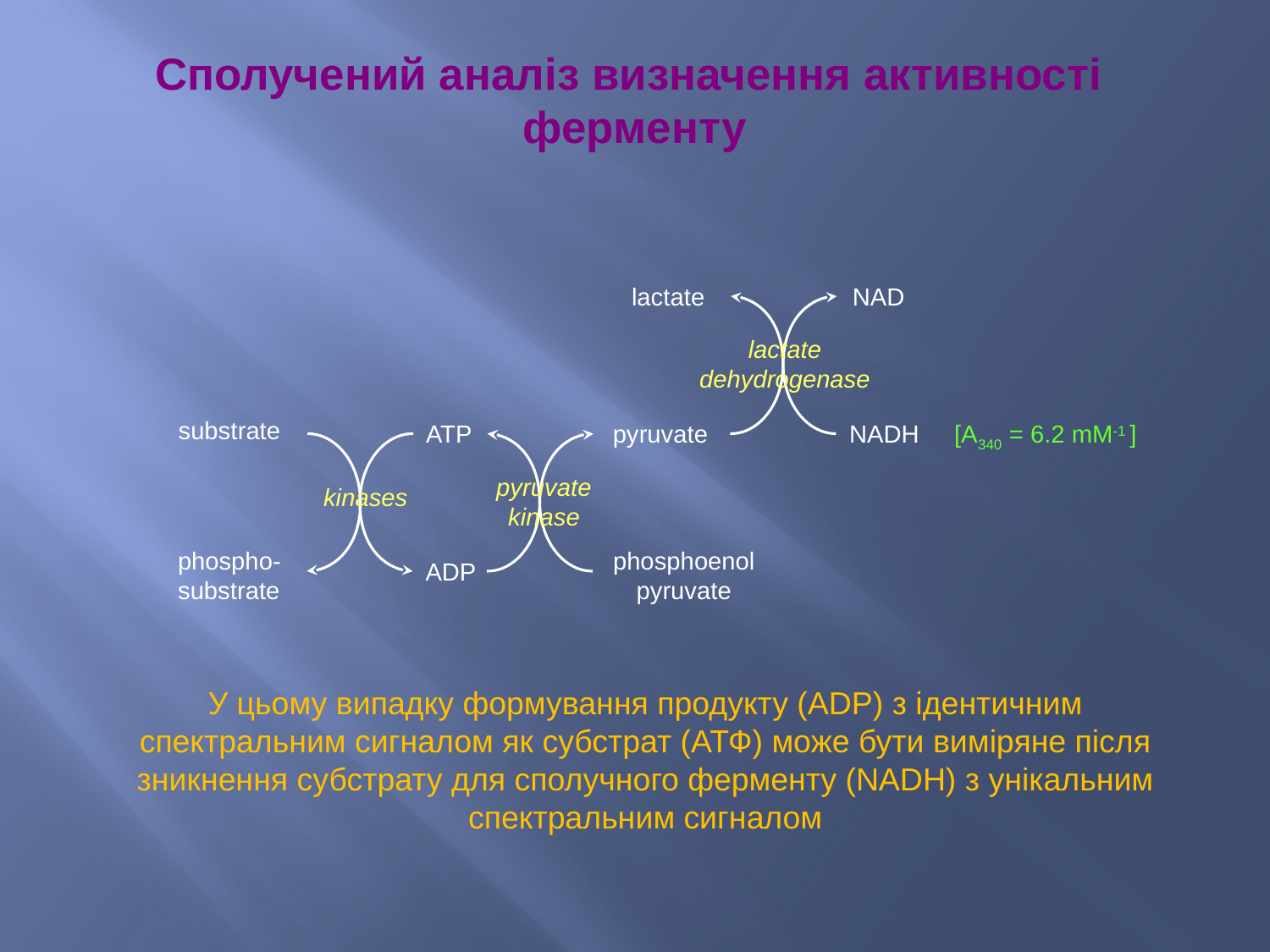

# Сполучений аналіз визначення активності  ферменту
lactate
NAD

lactate
dehydrogenase
NADH
substrate
ATP

kinases
phospho-
substrate
ADP
pyruvate

pyruvate
kinase
phosphoenol
pyruvate
[A340 = 6.2 mM-1 ]
У цьому випадку формування продукту (ADP) з ідентичним спектральним сигналом як субстрат (АТФ) може бути виміряне після зникнення субстрату для сполучного ферменту (NADH) з унікальним спектральним сигналом